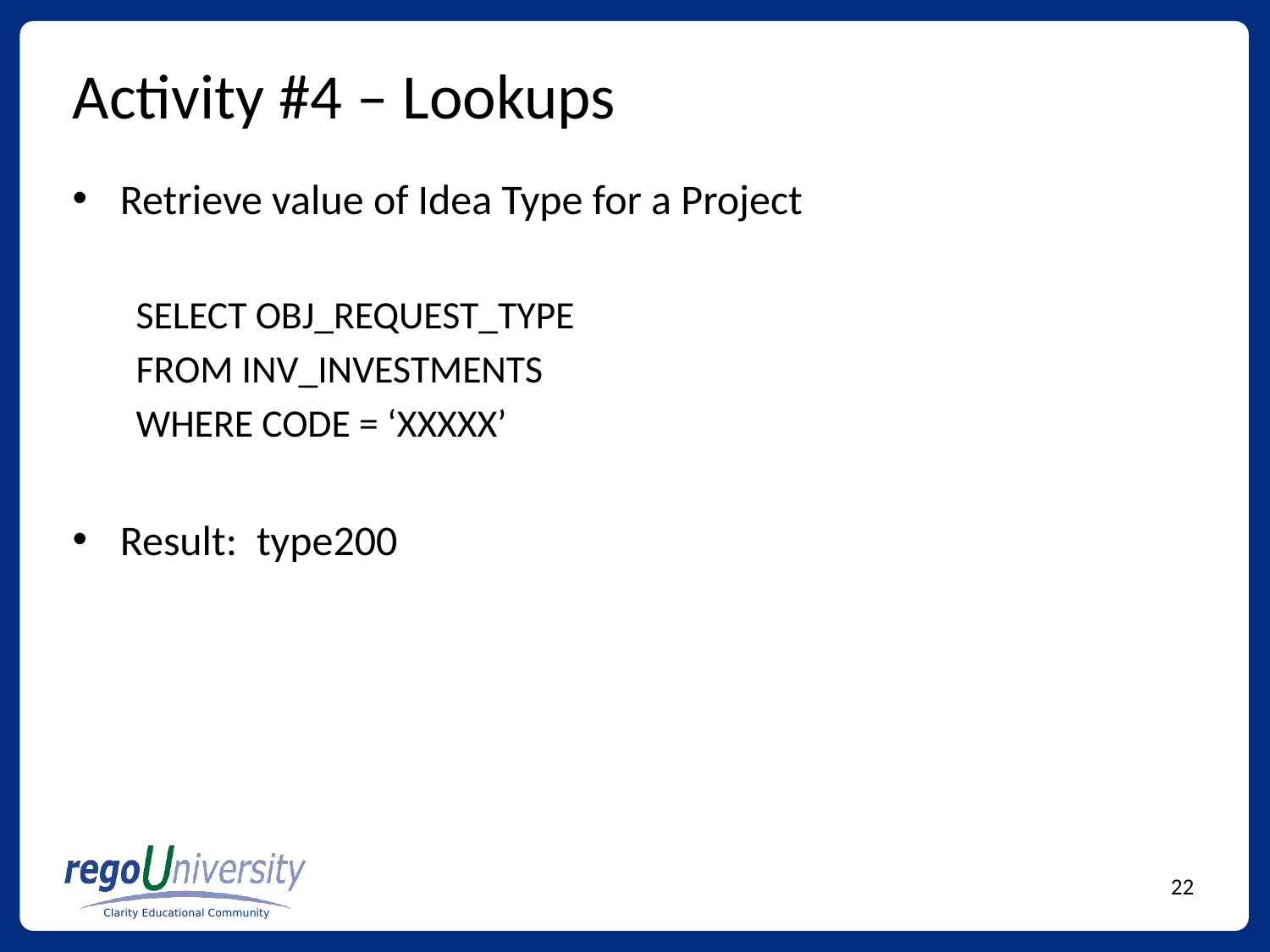

# Activity #4 – Lookups
Retrieve value of Idea Type for a Project

SELECT OBJ_REQUEST_TYPE
FROM INV_INVESTMENTS
WHERE CODE = ‘XXXXX’

Result:  type200